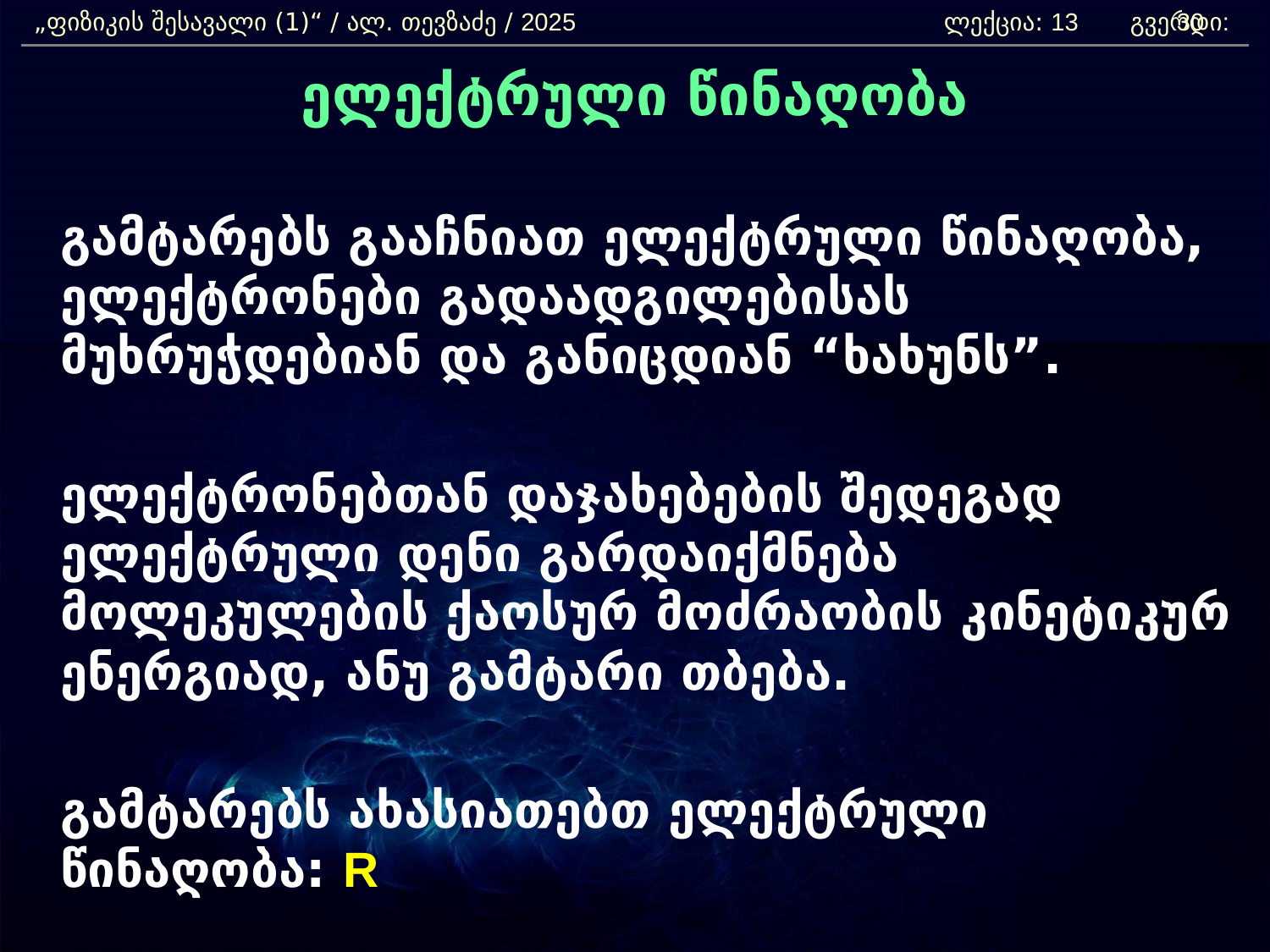

„ფიზიკის შესავალი (1)“ / ალ. თევზაძე / 2025 			   ლექცია: 13       გვერდი:
30
ელექტრული წინაღობა

	გამტარებს გააჩნიათ ელექტრული წინაღობა, ელექტრონები გადაადგილებისას მუხრუჭდებიან და განიცდიან “ხახუნს”.

	ელექტრონებთან დაჯახებების შედეგად ელექტრული დენი გარდაიქმნება მოლეკულების ქაოსურ მოძრაობის კინეტიკურ ენერგიად, ანუ გამტარი თბება.

	გამტარებს ახასიათებთ ელექტრული წინაღობა: R